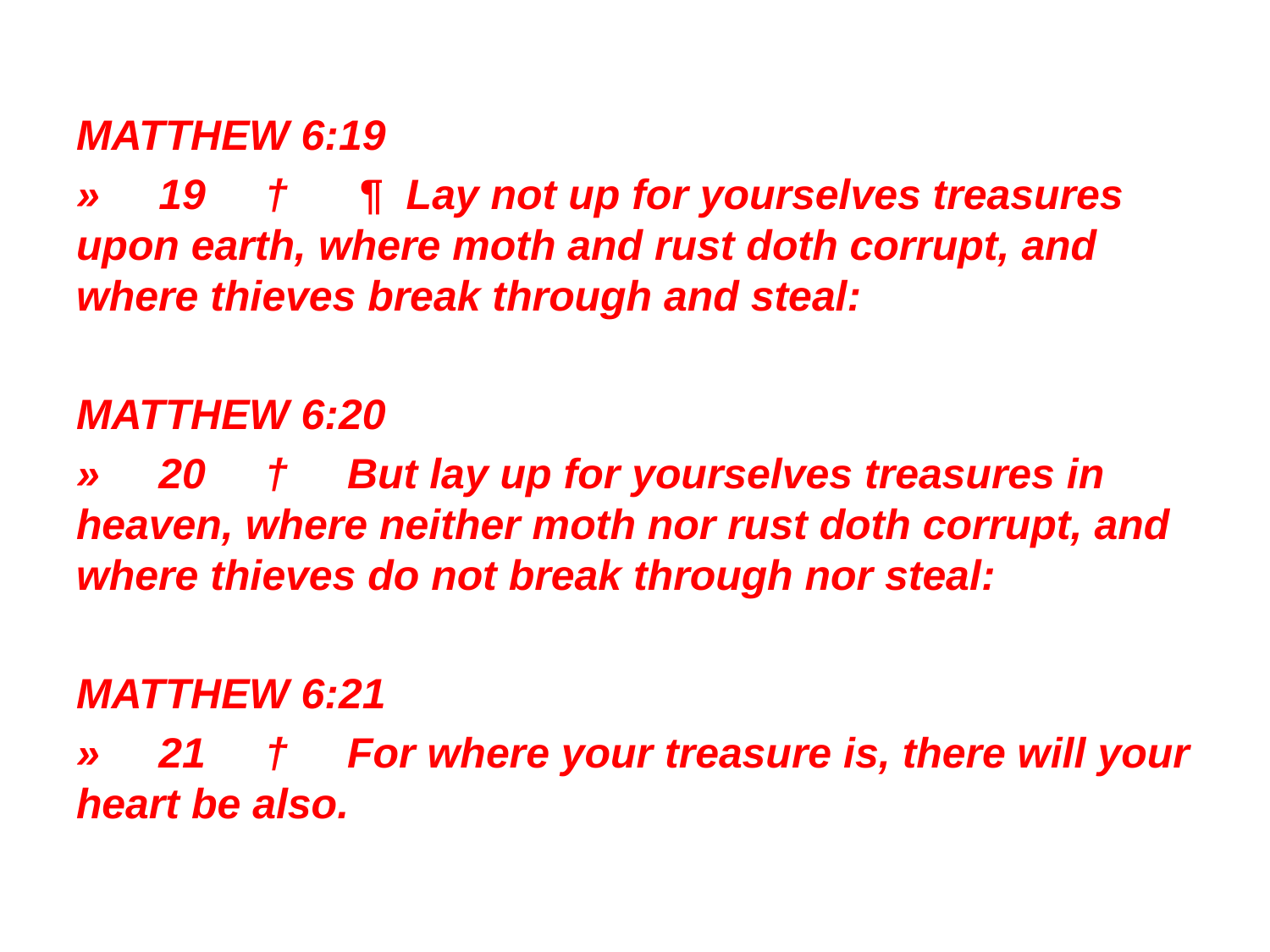

#

MATTHEW 6:19
»     19     †      ¶  Lay not up for yourselves treasures upon earth, where moth and rust doth corrupt, and where thieves break through and steal:

MATTHEW 6:20
»     20     †     But lay up for yourselves treasures in heaven, where neither moth nor rust doth corrupt, and where thieves do not break through nor steal:

MATTHEW 6:21
»     21     †     For where your treasure is, there will your heart be also.